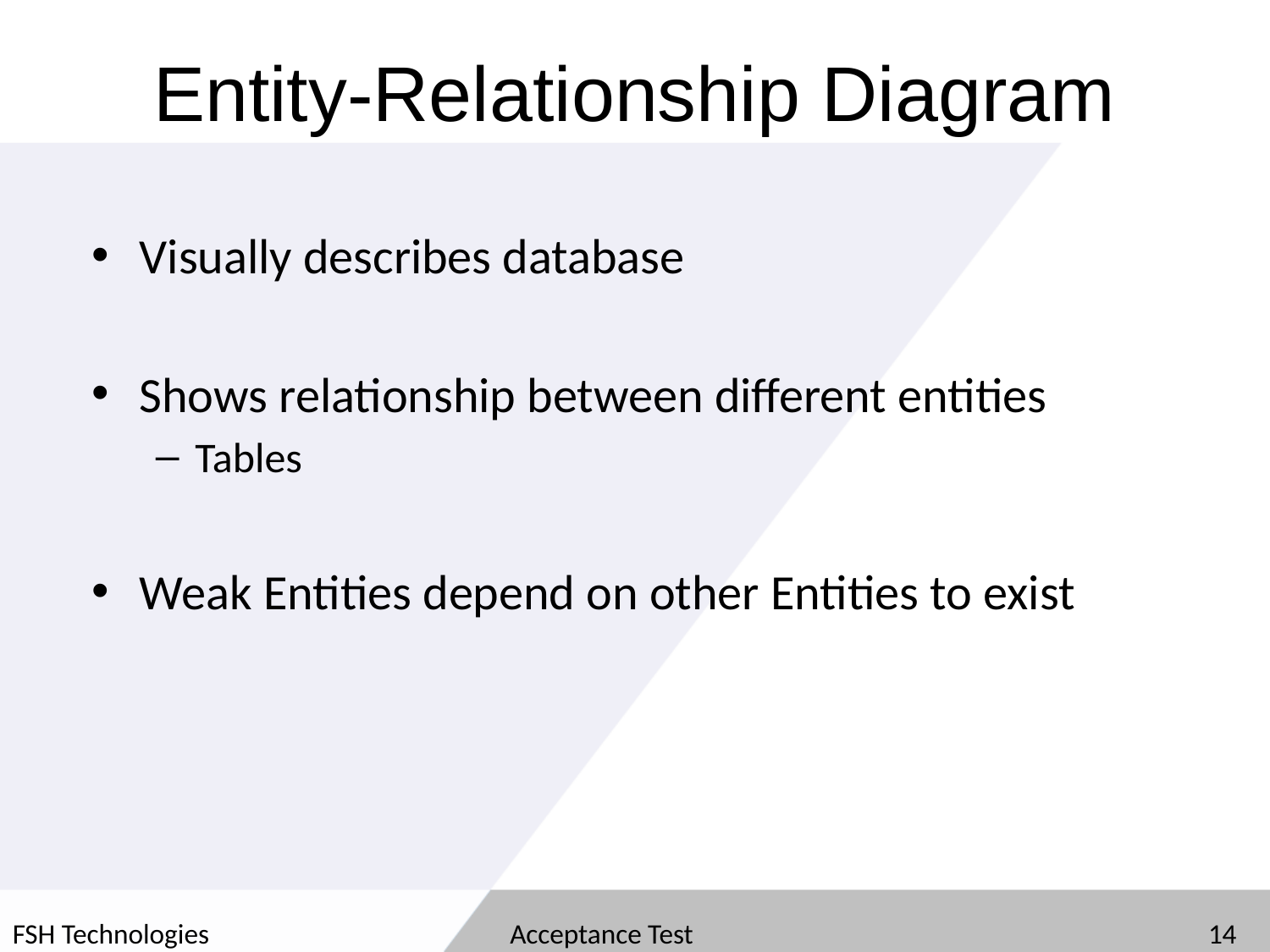

# Entity-Relationship Diagram
Visually describes database

Shows relationship between different entities
Tables

Weak Entities depend on other Entities to exist